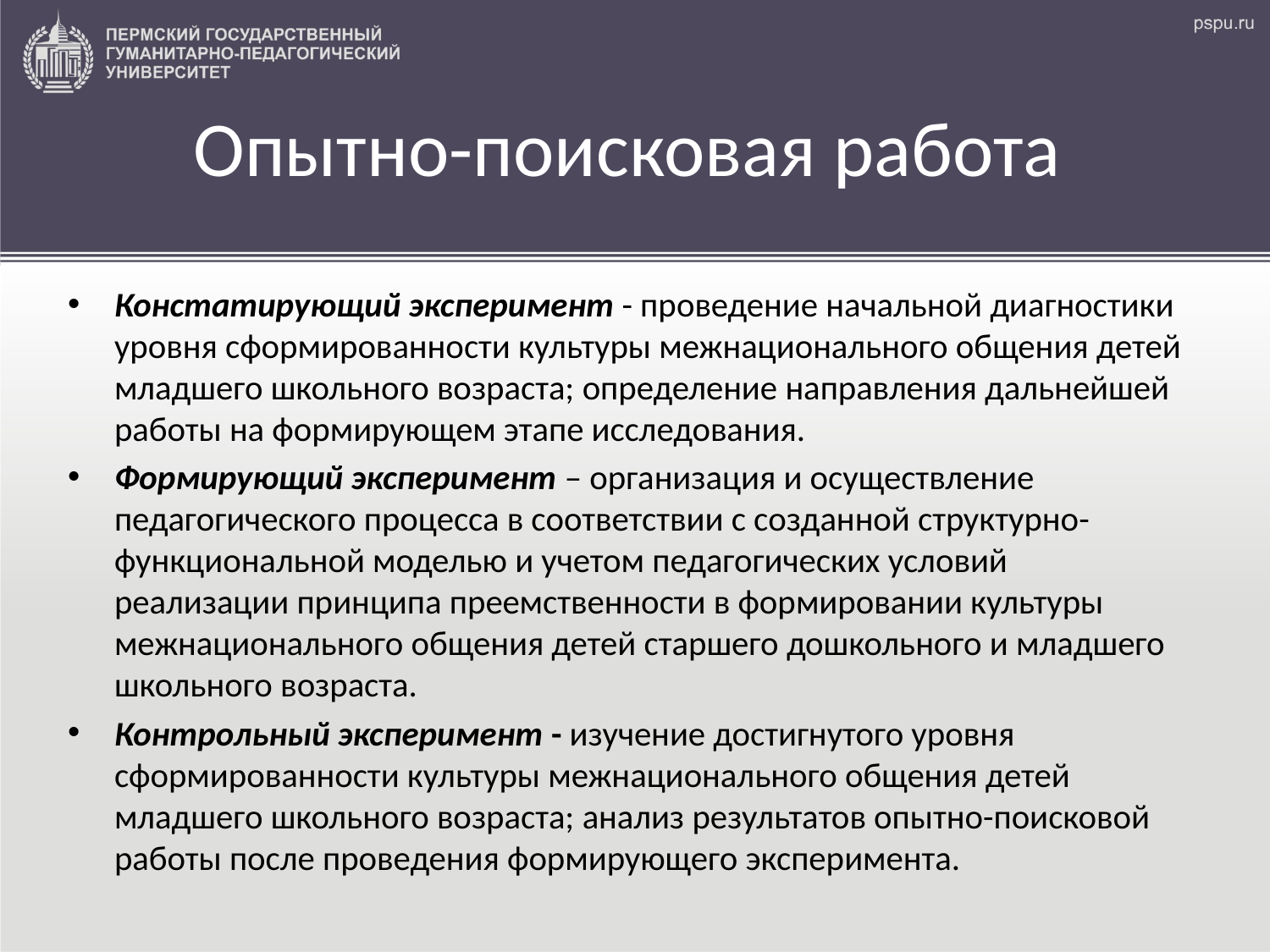

# Опытно-поисковая работа
Констатирующий эксперимент - проведение начальной диагностики уровня сформированности культуры межнационального общения детей младшего школьного возраста; определение направления дальнейшей работы на формирующем этапе исследования.
Формирующий эксперимент – организация и осуществление педагогического процесса в соответствии с созданной структурно-функциональной моделью и учетом педагогических условий реализации принципа преемственности в формировании культуры межнационального общения детей старшего дошкольного и младшего школьного возраста.
Контрольный эксперимент - изучение достигнутого уровня сформированности культуры межнационального общения детей младшего школьного возраста; анализ результатов опытно-поисковой работы после проведения формирующего эксперимента.